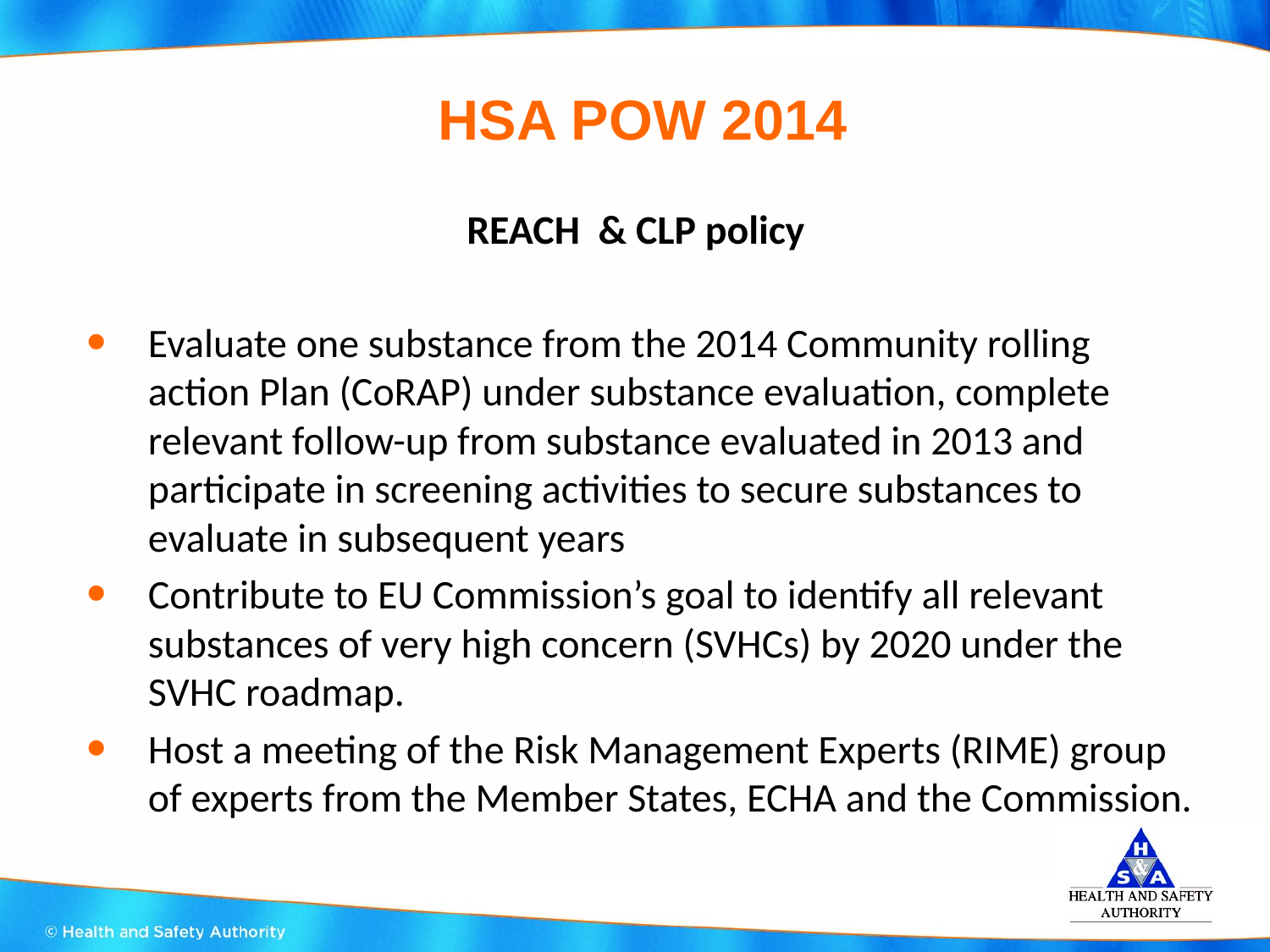

# HSA POW 2014
REACH  & CLP policy

Evaluate one substance from the 2014 Community rolling action Plan (CoRAP) under substance evaluation, complete relevant follow-up from substance evaluated in 2013 and participate in screening activities to secure substances to evaluate in subsequent years
Contribute to EU Commission’s goal to identify all relevant substances of very high concern (SVHCs) by 2020 under the SVHC roadmap.
Host a meeting of the Risk Management Experts (RIME) group of experts from the Member States, ECHA and the Commission.